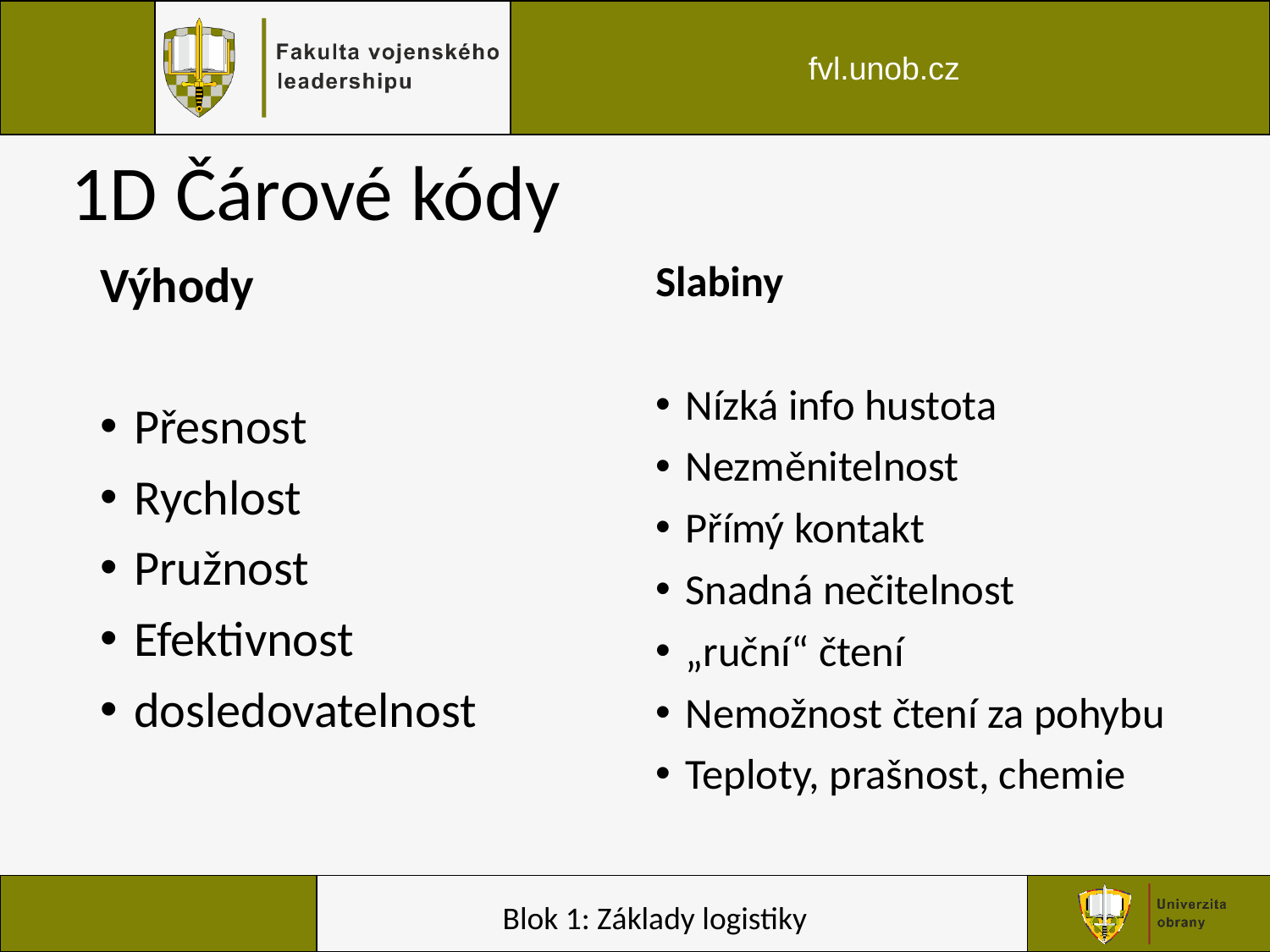

# 1D Čárové kódy
Výhody

Přesnost
Rychlost
Pružnost
Efektivnost
dosledovatelnost
Slabiny

Nízká info hustota
Nezměnitelnost
Přímý kontakt
Snadná nečitelnost
„ruční“ čtení
Nemožnost čtení za pohybu
Teploty, prašnost, chemie
Blok 1: Základy logistiky